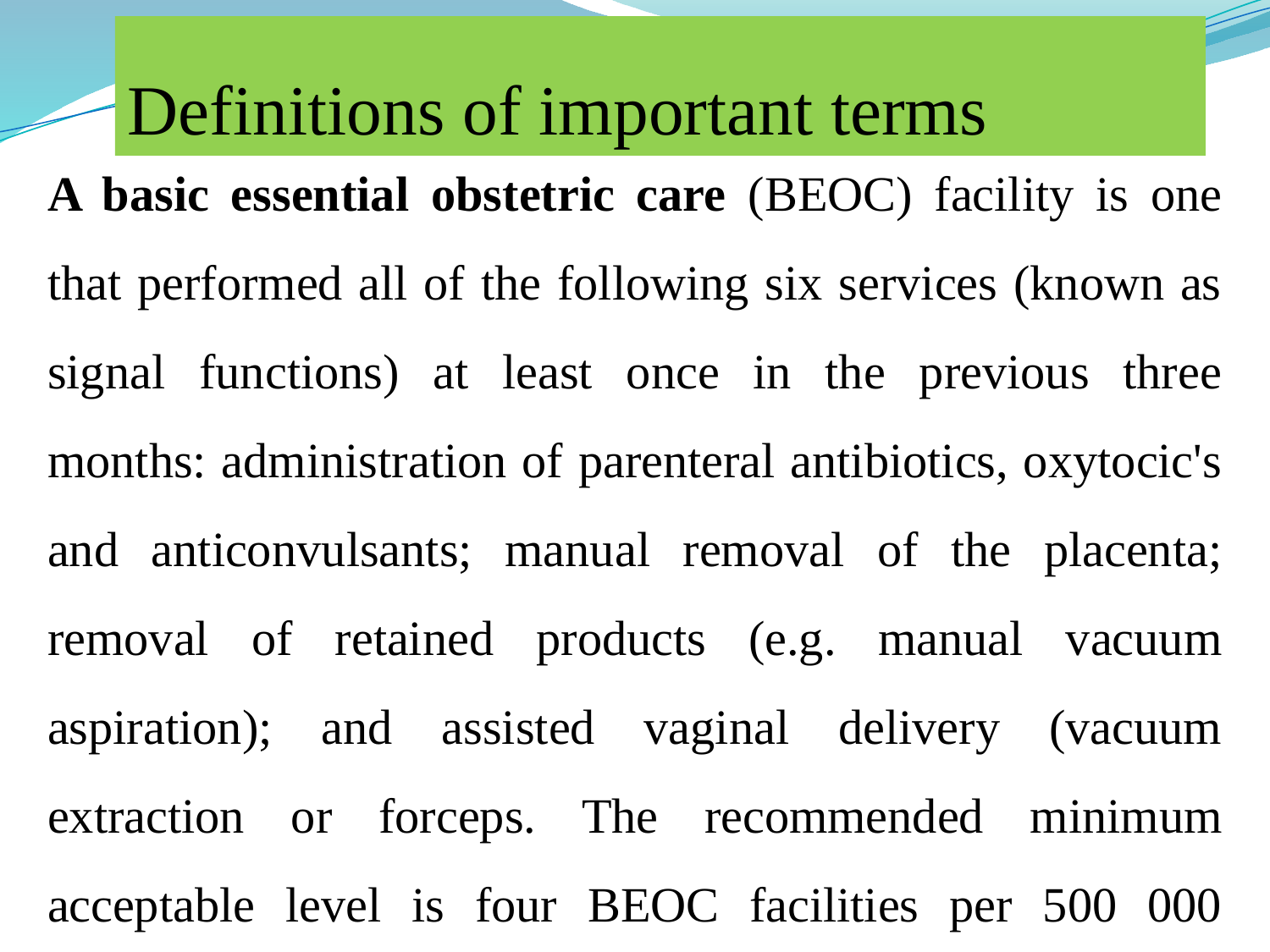

Definitions of important terms
A basic essential obstetric care (BEOC) facility is one that performed all of the following six services (known as signal functions) at least once in the previous three months: administration of parenteral antibiotics, oxytocic's and anticonvulsants; manual removal of the placenta; removal of retained products (e.g. manual vacuum aspiration); and assisted vaginal delivery (vacuum extraction or forceps. The recommended minimum acceptable level is four BEOC facilities per 500 000 population.